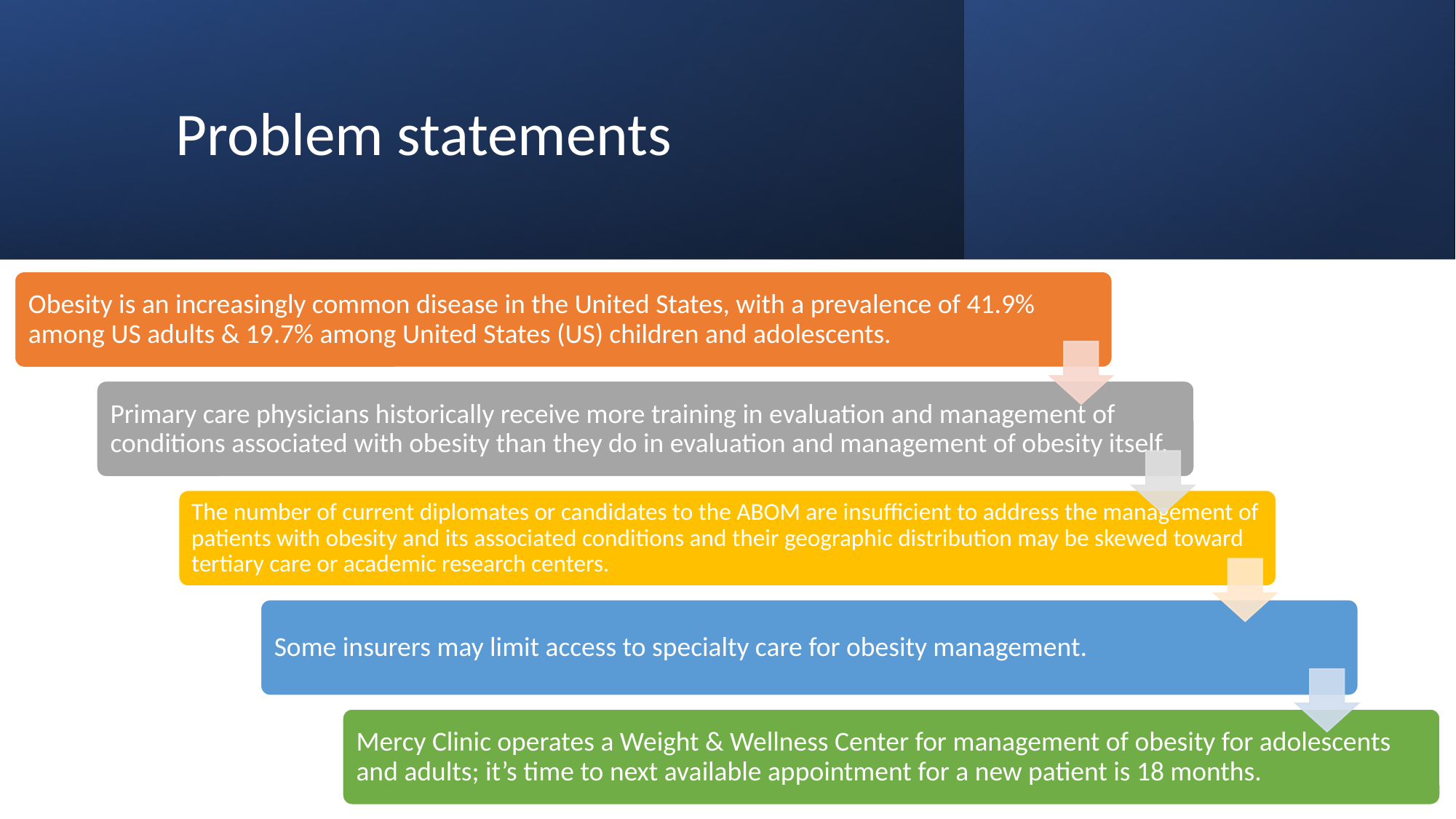

# Problem statements
Obesity is an increasingly common disease in the United States, with a prevalence of 41.9% among US adults & 19.7% among United States (US) children and adolescents.
Primary care physicians historically receive more training in evaluation and management of conditions associated with obesity than they do in evaluation and management of obesity itself.
The number of current diplomates or candidates to the ABOM are insufficient to address the management of patients with obesity and its associated conditions and their geographic distribution may be skewed toward tertiary care or academic research centers.
Some insurers may limit access to specialty care for obesity management.
Mercy Clinic operates a Weight & Wellness Center for management of obesity for adolescents and adults; it’s time to next available appointment for a new patient is 18 months.